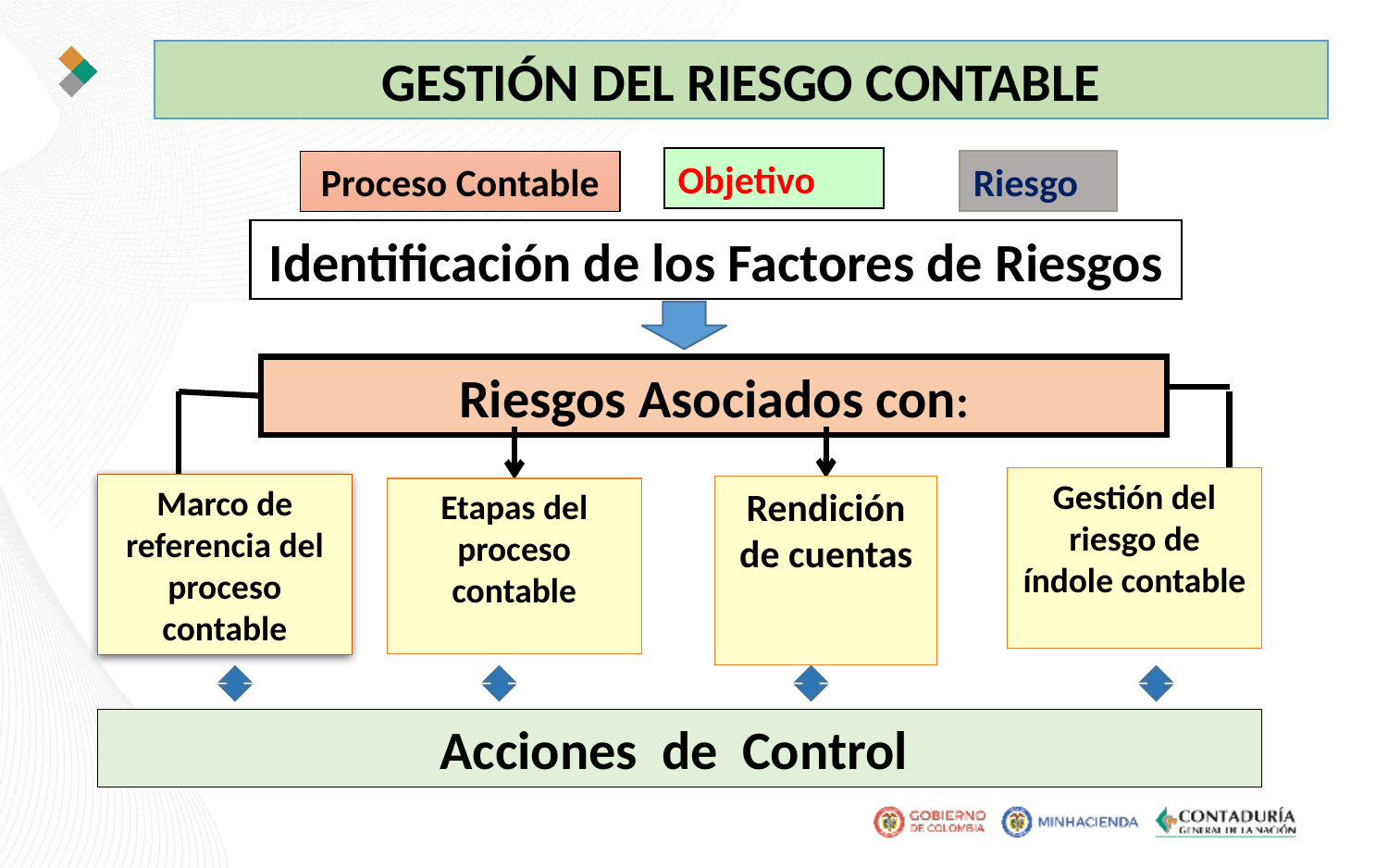

ASPECTOS CONCEPTUALES RELACIONADOS CON EL PROCESO CONTABLE
GESTIÓN DEL RIESGO CONTABLE
Objetivo
Riesgo
Proceso Contable
Identificación de los Factores de Riesgos

Riesgos Asociados con:

Gestión del riesgo de índole contable

Marco de referencia del proceso contable
Rendición de cuentas

Etapas del proceso contable

Acciones  de  Control